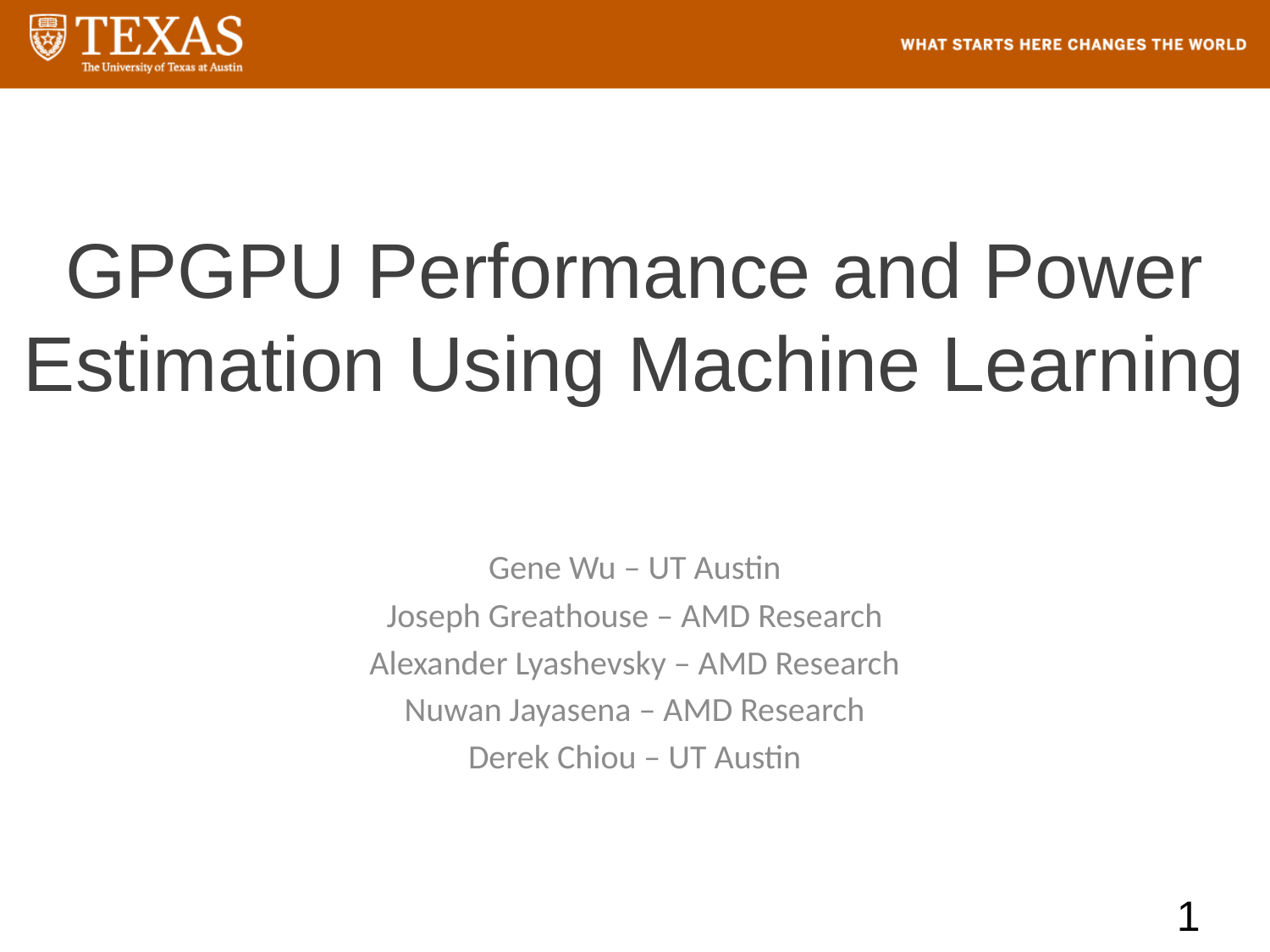

# GPGPU Performance and Power Estimation Using Machine Learning
Gene Wu – UT Austin
Joseph Greathouse – AMD Research
Alexander Lyashevsky – AMD Research
Nuwan Jayasena – AMD Research
Derek Chiou – UT Austin
1